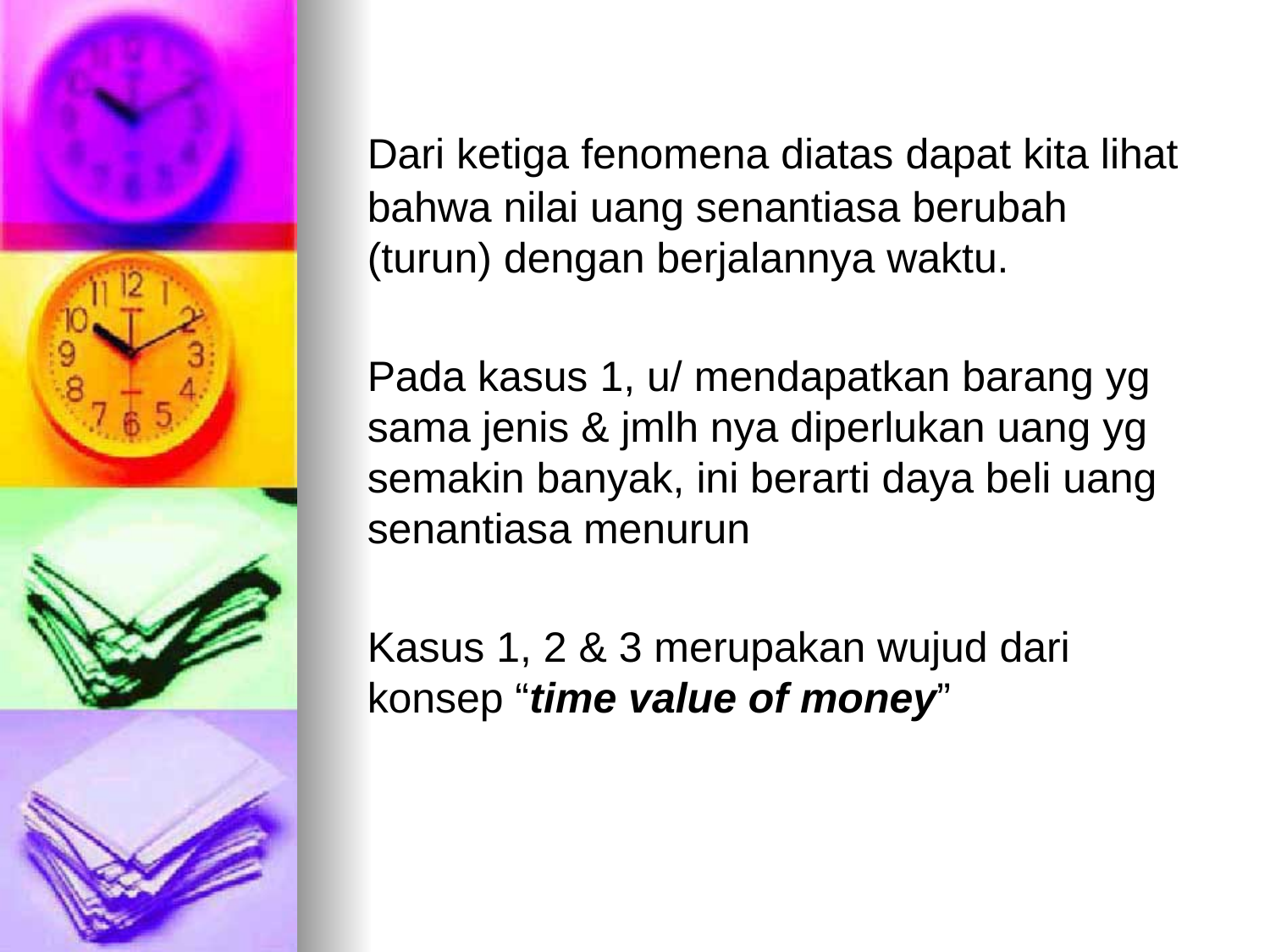

Dari ketiga fenomena diatas dapat kita lihat bahwa nilai uang senantiasa berubah (turun) dengan berjalannya waktu.

	Pada kasus 1, u/ mendapatkan barang yg sama jenis & jmlh nya diperlukan uang yg semakin banyak, ini berarti daya beli uang senantiasa menurun

	Kasus 1, 2 & 3 merupakan wujud dari konsep “time value of money”